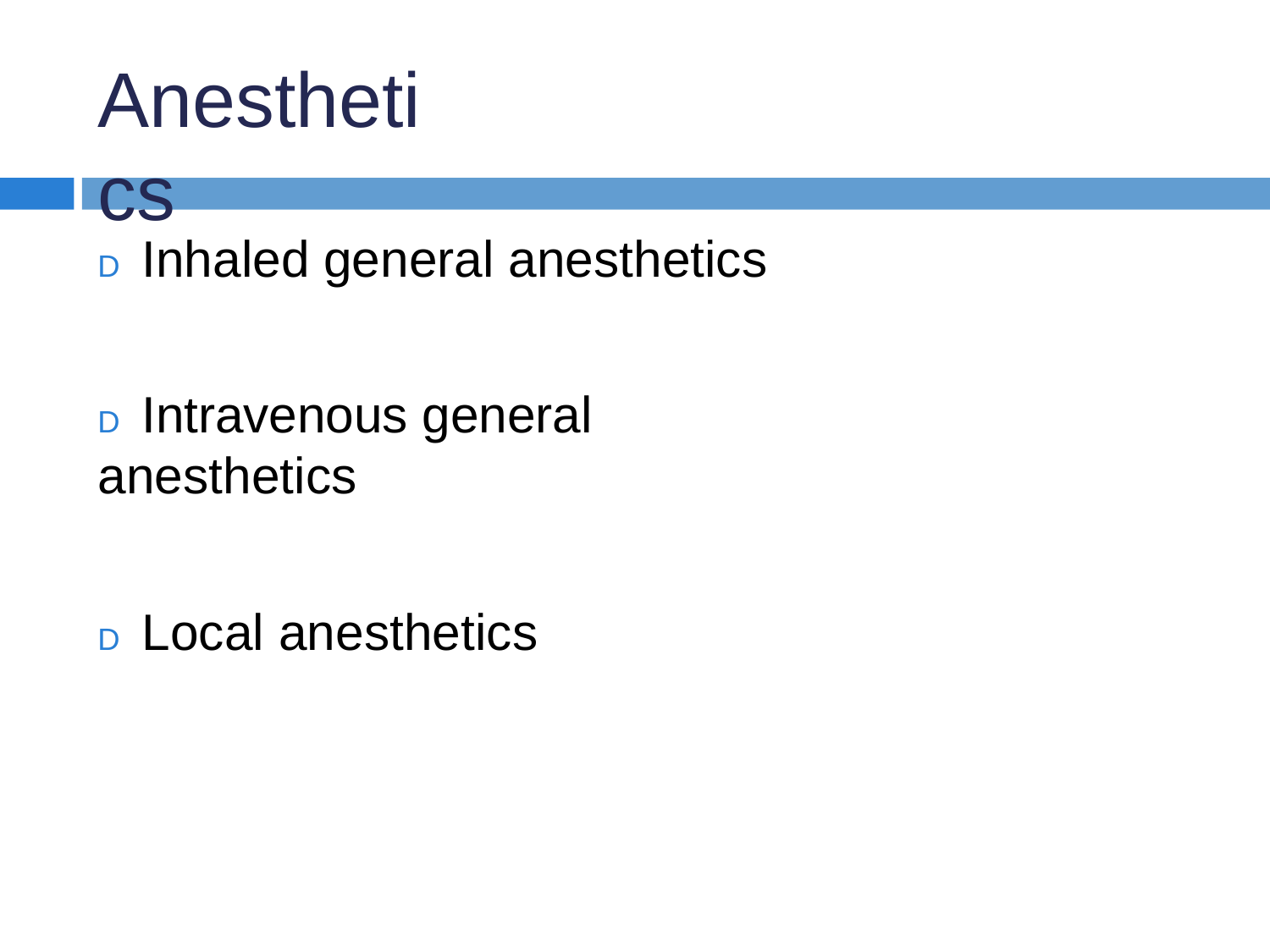

# Anesthetics
D Inhaled general anesthetics

D Intravenous general anesthetics

D Local anesthetics